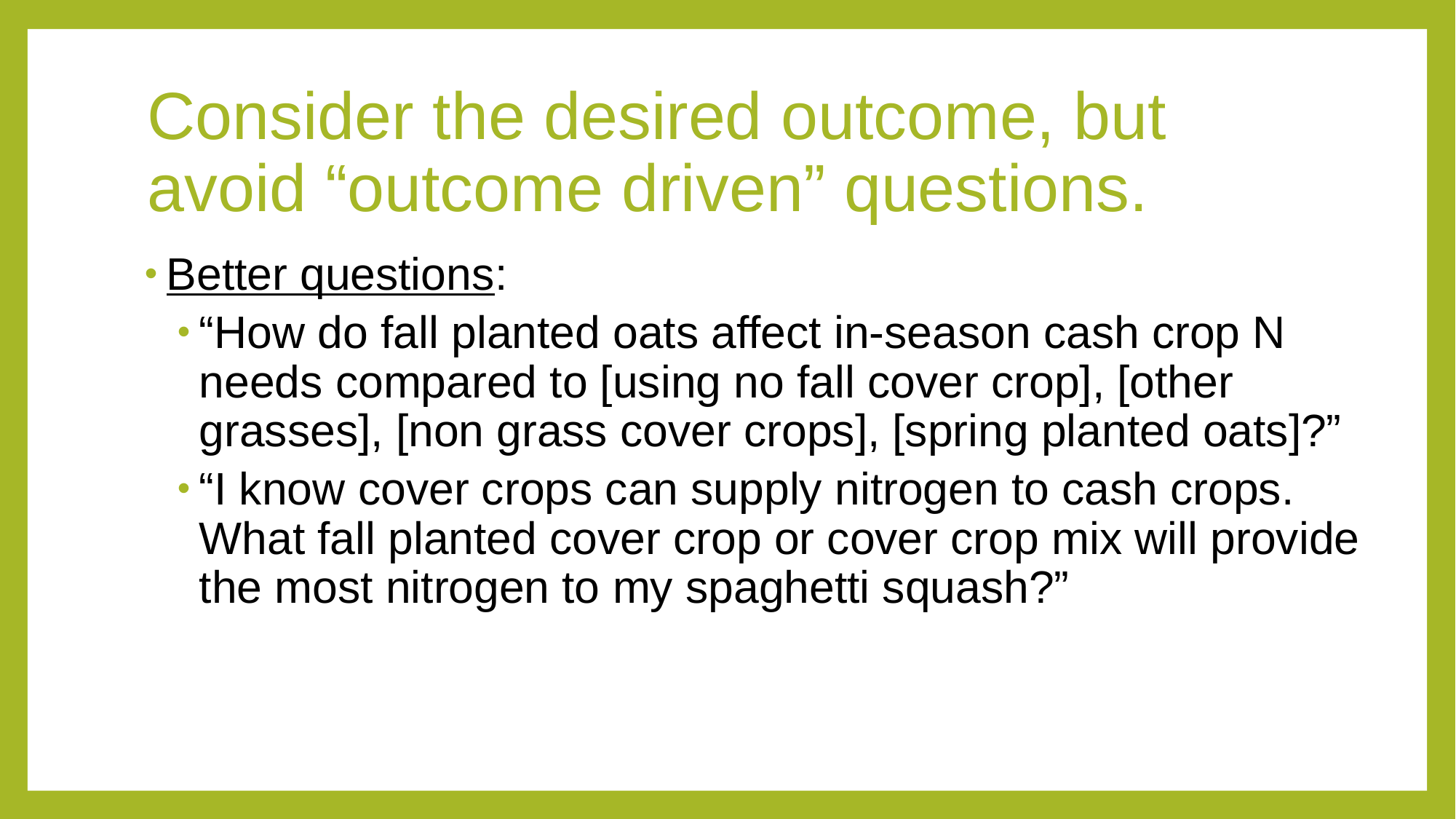

# Consider the desired outcome, but avoid “outcome driven” questions.
Better questions:
“How do fall planted oats affect in-season cash crop N needs compared to [using no fall cover crop], [other grasses], [non grass cover crops], [spring planted oats]?”
“I know cover crops can supply nitrogen to cash crops. What fall planted cover crop or cover crop mix will provide the most nitrogen to my spaghetti squash?”